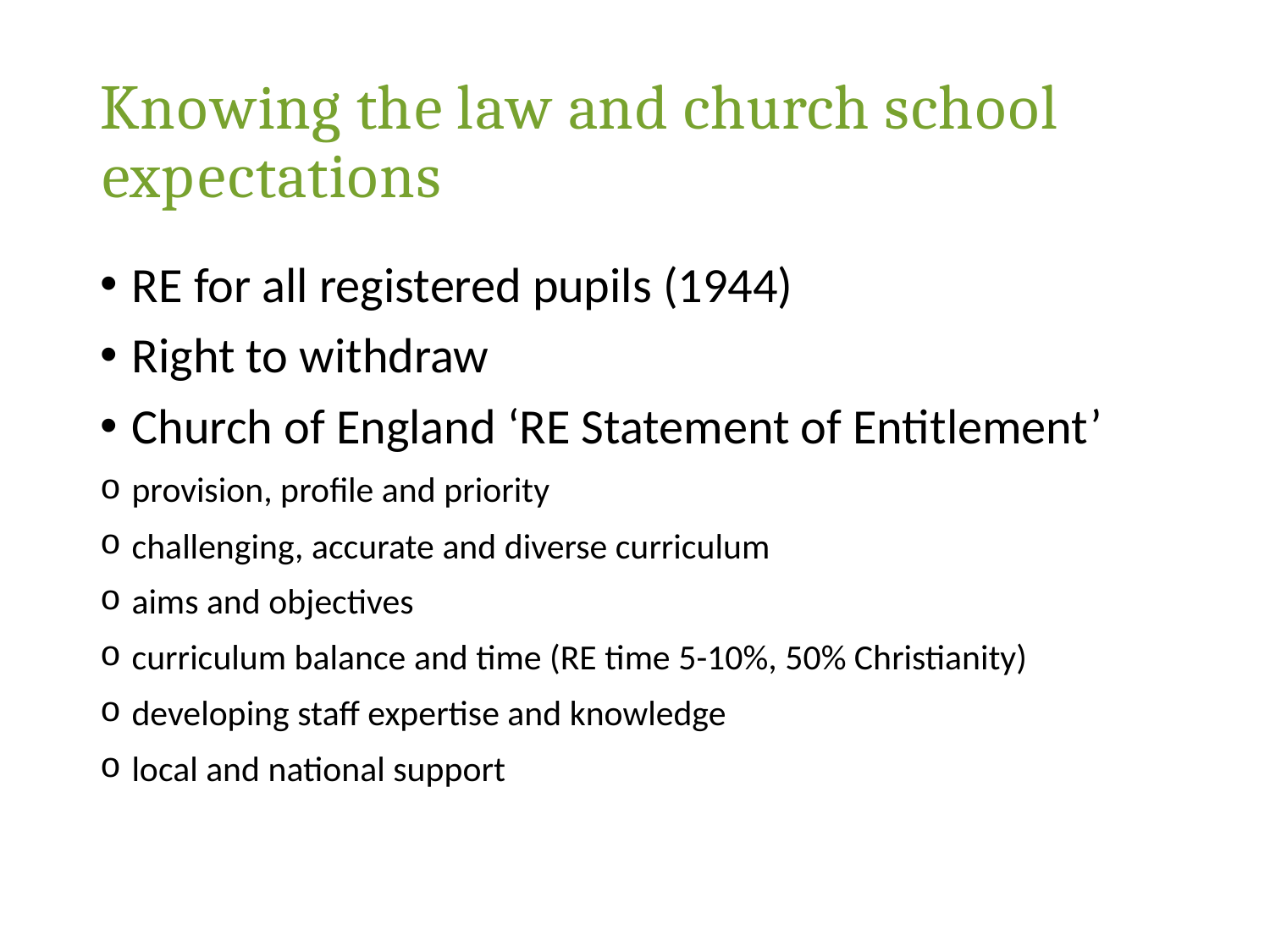

# Knowing the law and church school expectations
RE for all registered pupils (1944)
Right to withdraw
Church of England ‘RE Statement of Entitlement’
provision, profile and priority
challenging, accurate and diverse curriculum
aims and objectives
curriculum balance and time (RE time 5-10%, 50% Christianity)
developing staff expertise and knowledge
local and national support